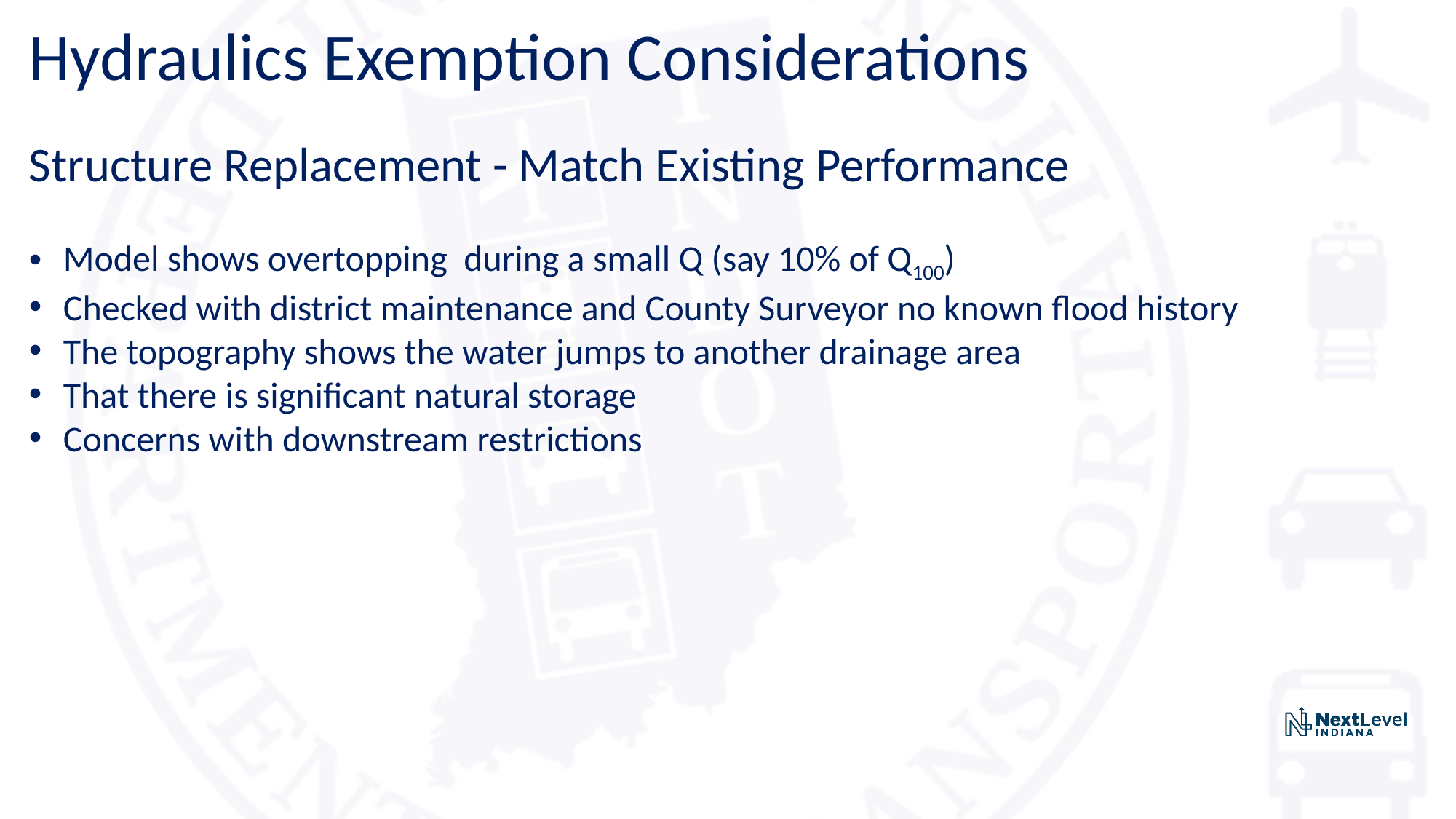

# Hydraulics Exemption Considerations
Structure Replacement - Match Existing Performance

Model shows overtopping  during a small Q (say 10% of Q100)
Checked with district maintenance and County Surveyor no known flood history
The topography shows the water jumps to another drainage area
That there is significant natural storage
Concerns with downstream restrictions